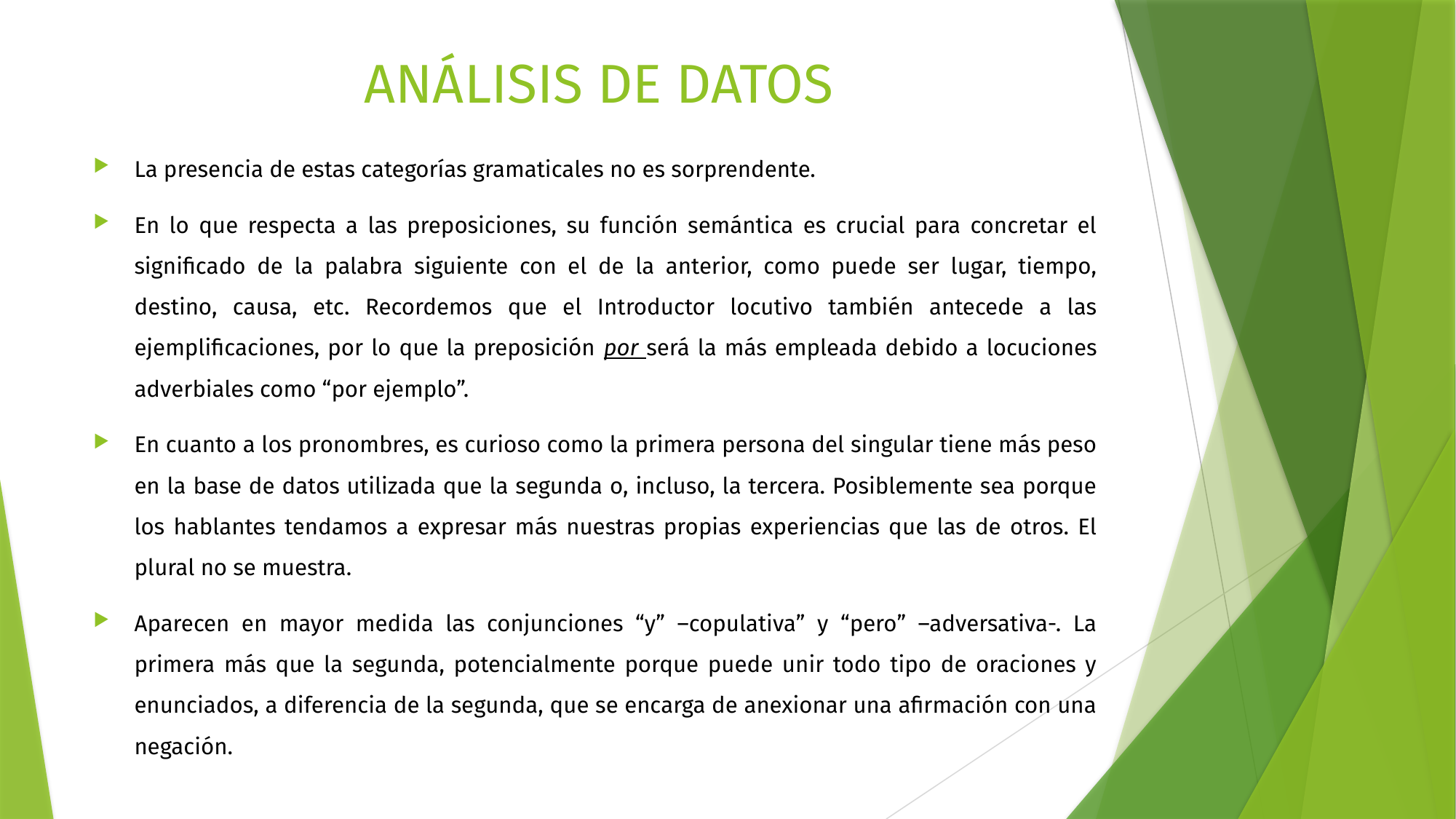

# ANÁLISIS DE DATOS
La presencia de estas categorías gramaticales no es sorprendente.
En lo que respecta a las preposiciones, su función semántica es crucial para concretar el significado de la palabra siguiente con el de la anterior, como puede ser lugar, tiempo, destino, causa, etc. Recordemos que el Introductor locutivo también antecede a las ejemplificaciones, por lo que la preposición por será la más empleada debido a locuciones adverbiales como “por ejemplo”.
En cuanto a los pronombres, es curioso como la primera persona del singular tiene más peso en la base de datos utilizada que la segunda o, incluso, la tercera. Posiblemente sea porque los hablantes tendamos a expresar más nuestras propias experiencias que las de otros. El plural no se muestra.
Aparecen en mayor medida las conjunciones “y” –copulativa” y “pero” –adversativa-. La primera más que la segunda, potencialmente porque puede unir todo tipo de oraciones y enunciados, a diferencia de la segunda, que se encarga de anexionar una afirmación con una negación.